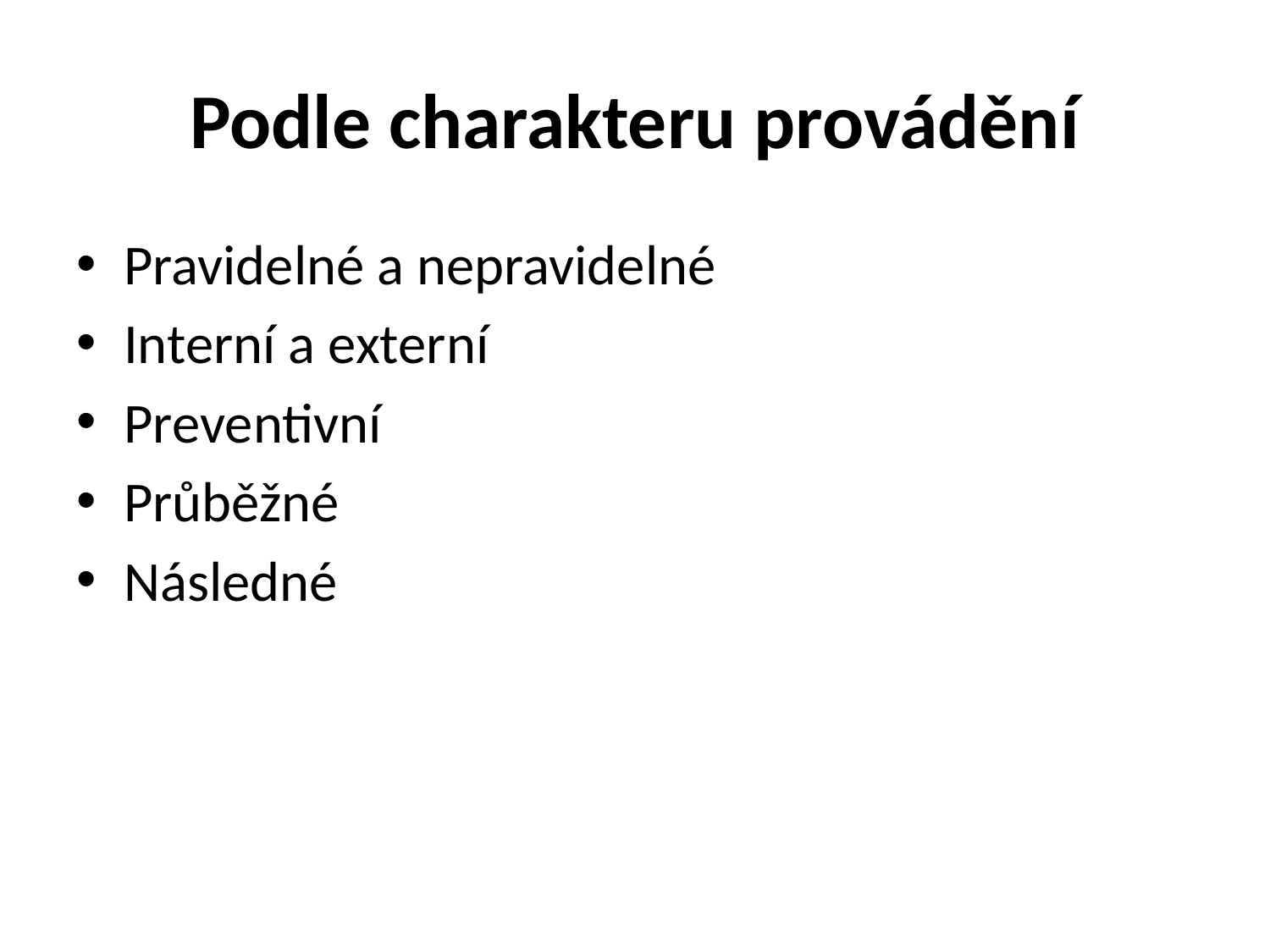

# Podle charakteru provádění
Pravidelné a nepravidelné
Interní a externí
Preventivní
Průběžné
Následné